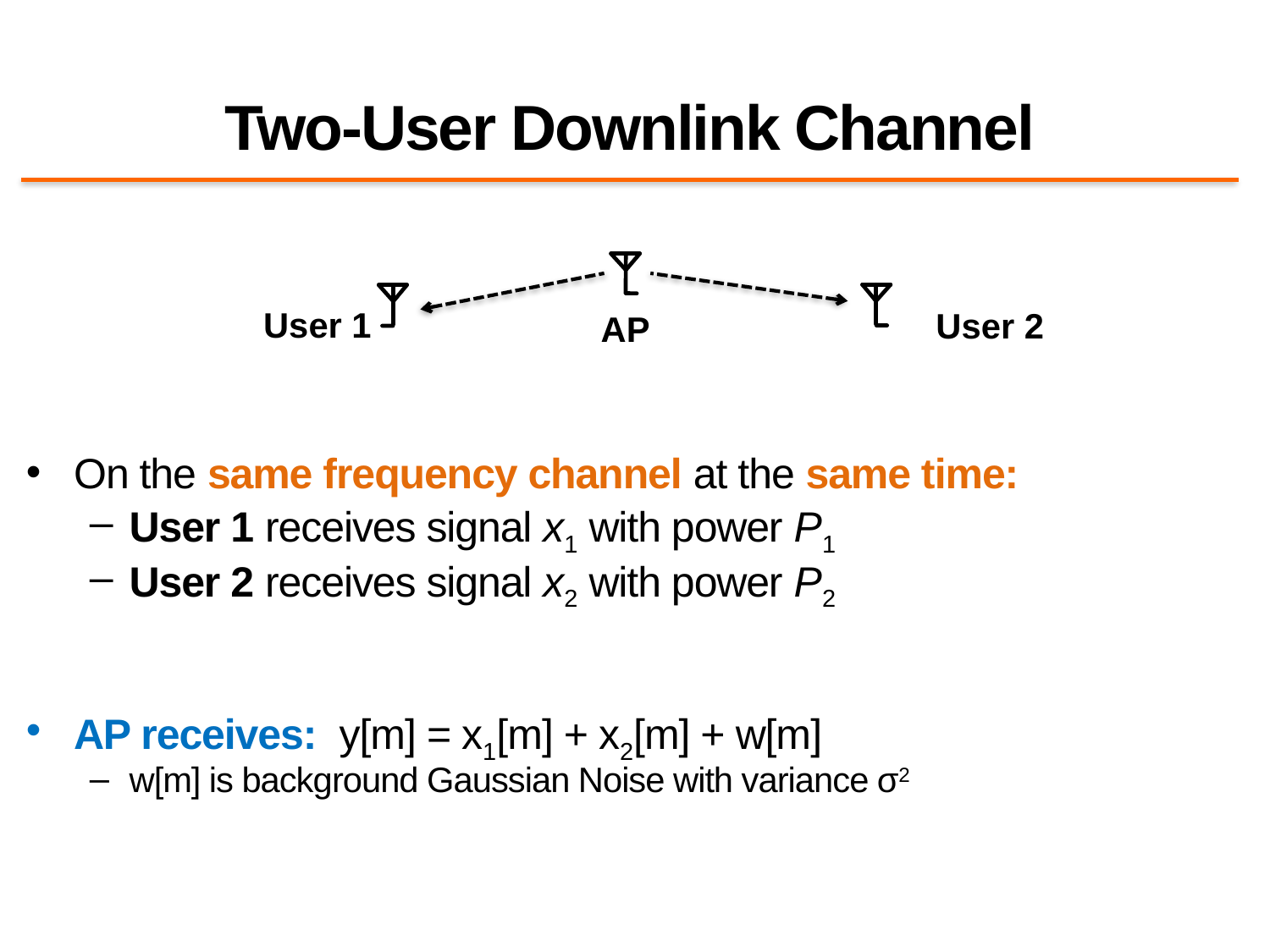

# Two-User Downlink Channel
User 1
User 2
AP
On the same frequency channel at the same time:
User 1 receives signal x1 with power P1
User 2 receives signal x2 with power P2

AP receives:  y[m] = x1[m] + x2[m] + w[m]
w[m] is background Gaussian Noise with variance σ2